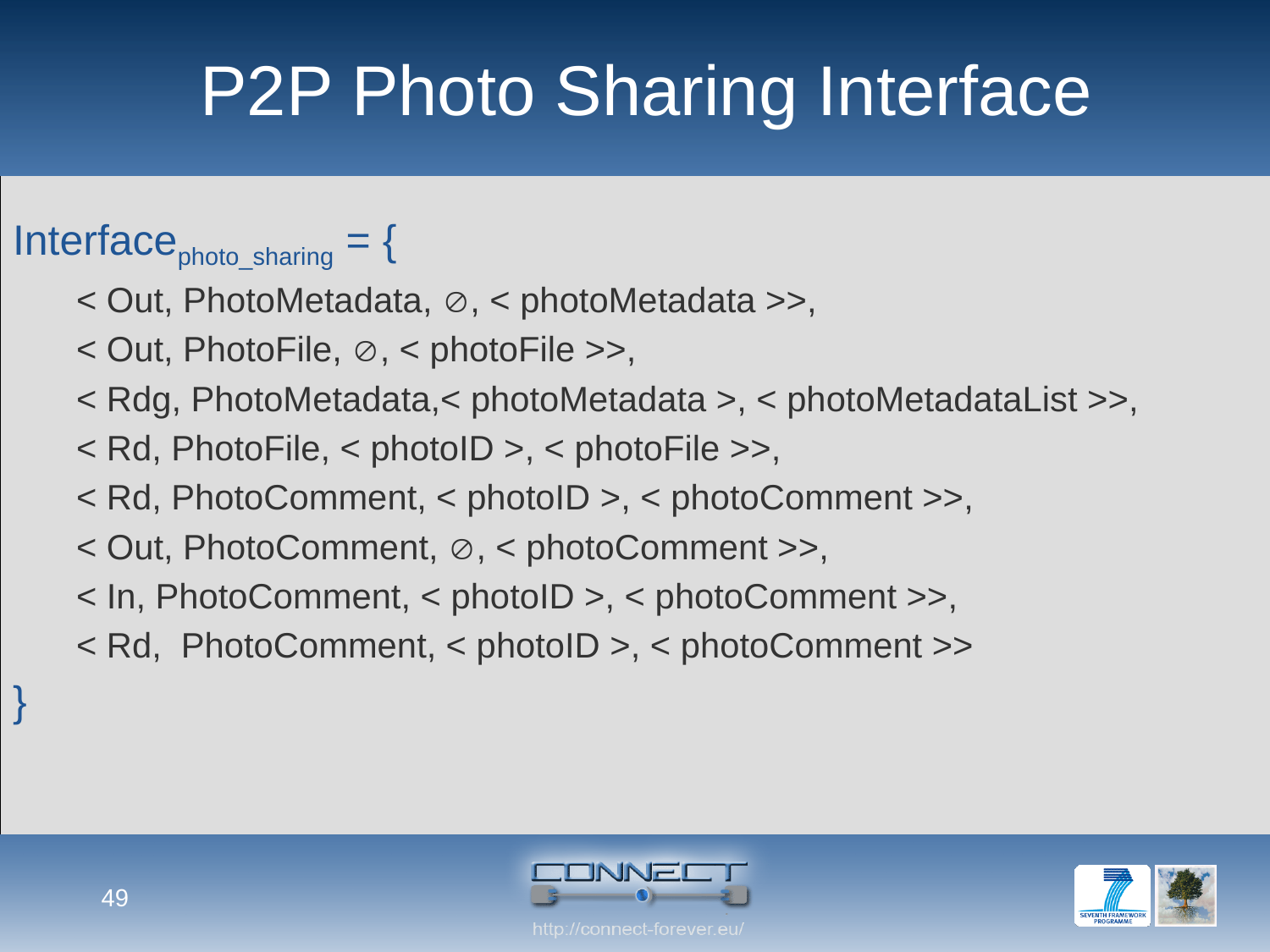

# P2P Photo Sharing Interface
Interfacephoto_sharing = {
< Out, PhotoMetadata, ∅, < photoMetadata >>,
< Out, PhotoFile, ∅, < photoFile >>,
< Rdg, PhotoMetadata,< photoMetadata >, < photoMetadataList >>,
< Rd, PhotoFile, < photoID >, < photoFile >>,
< Rd, PhotoComment, < photoID >, < photoComment >>,
< Out, PhotoComment, ∅, < photoComment >>,
< In, PhotoComment, < photoID >, < photoComment >>,
< Rd,  PhotoComment, < photoID >, < photoComment >>
}

49